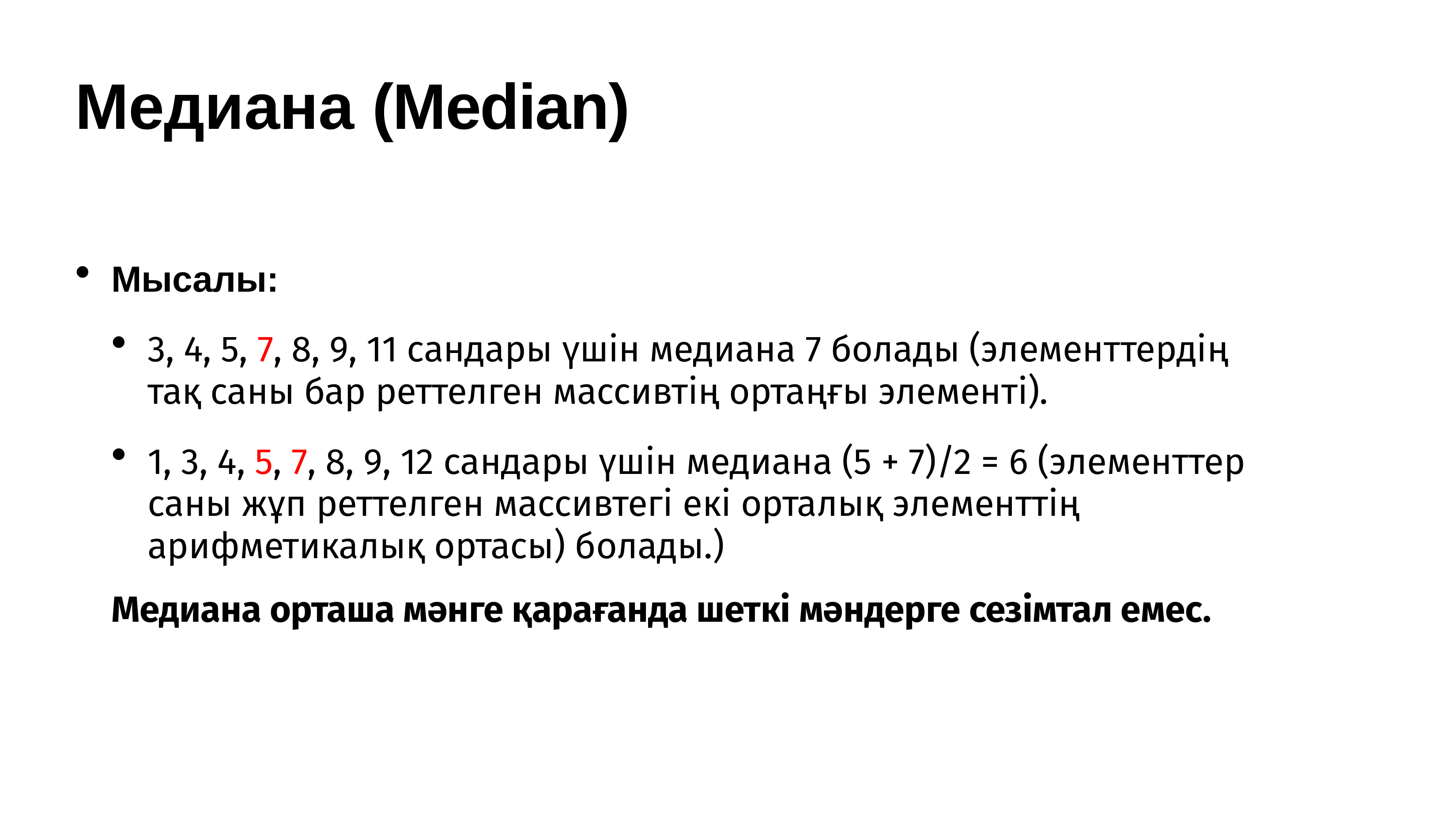

# Медиана (Median)
Мысалы:
3, 4, 5, 7, 8, 9, 11 сандары үшін медиана 7 болады (элементтердің тақ саны бар реттелген массивтің ортаңғы элементі).
1, 3, 4, 5, 7, 8, 9, 12 сандары үшін медиана (5 + 7)/2 = 6 (элементтер саны жұп реттелген массивтегі екі орталық элементтің арифметикалық ортасы) болады.)
Медиана орташа мәнге қарағанда шеткі мәндерге сезімтал емес.